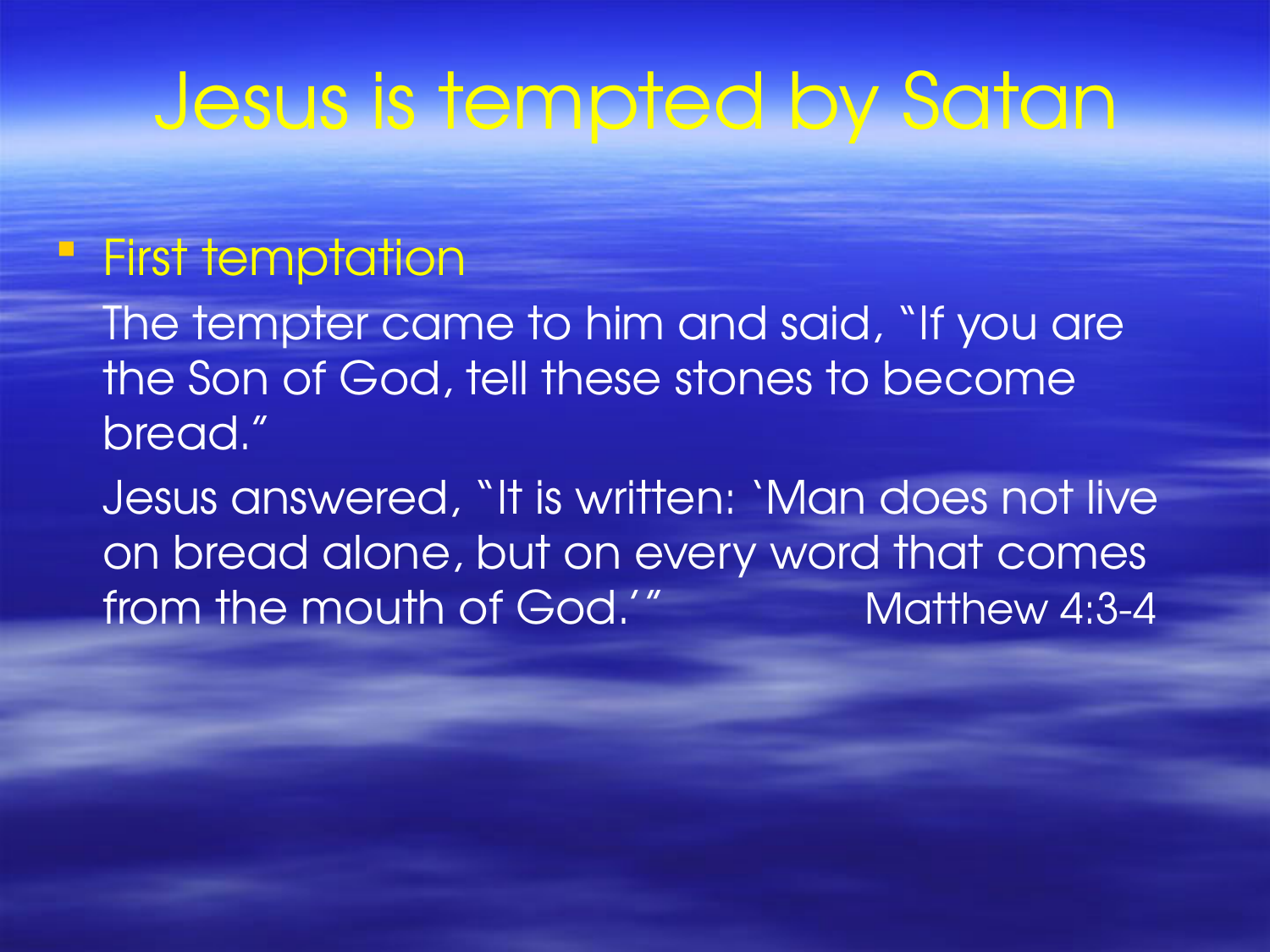

# Jesus is tempted by Satan
First temptation
	The tempter came to him and said, “If you are the Son of God, tell these stones to become bread.”
	Jesus answered, “It is written: ‘Man does not live on bread alone, but on every word that comes from the mouth of God.’”		Matthew 4:3-4